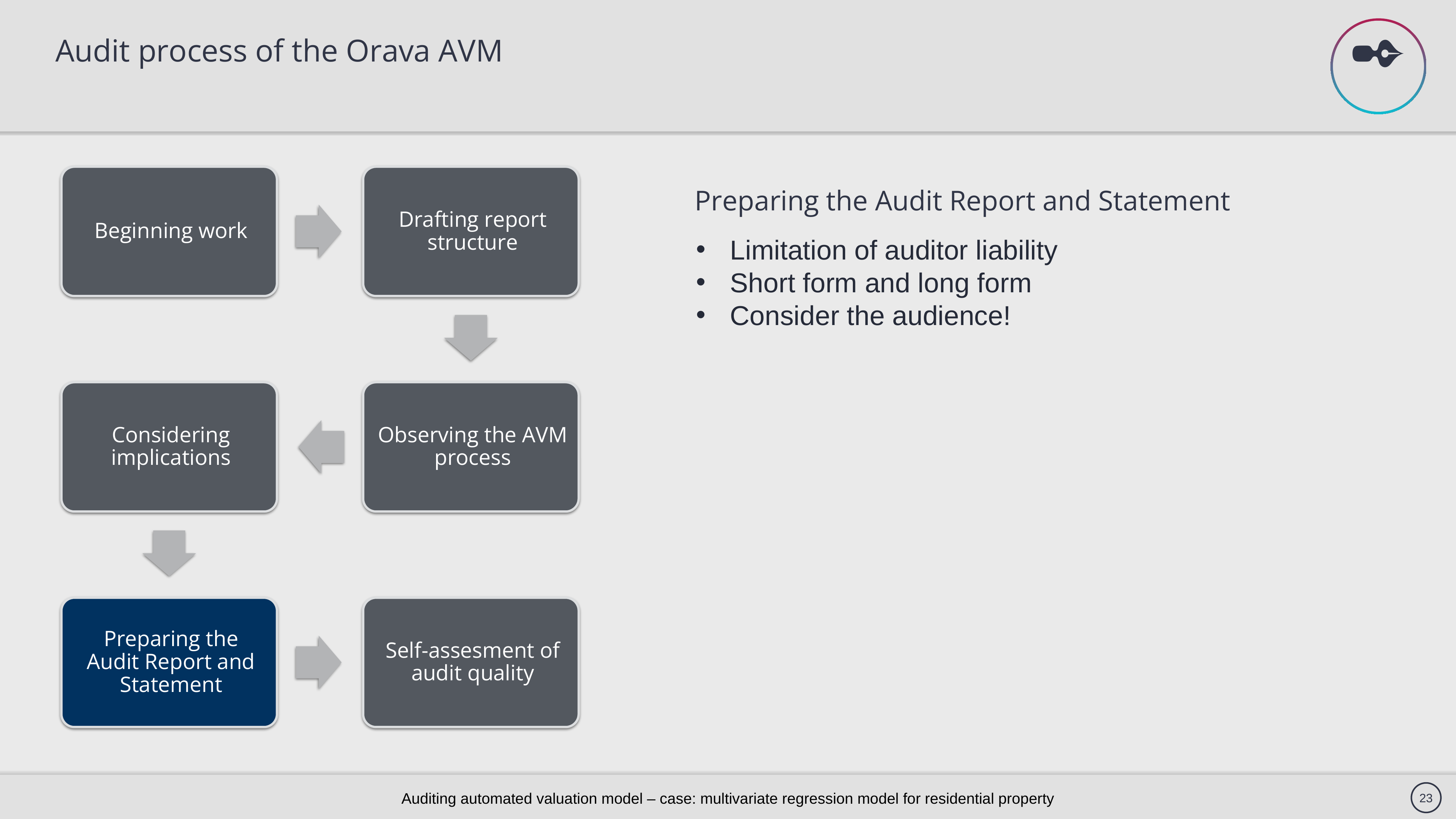

✒
Audit process of the Orava AVM
Beginning work

Drafting report structure

Observing the AVM process

Considering implications

Preparing the Audit Report and Statement

Self-assesment of audit quality
Preparing the Audit Report and Statement
Limitation of auditor liability
Short form and long form
Consider the audience!

23